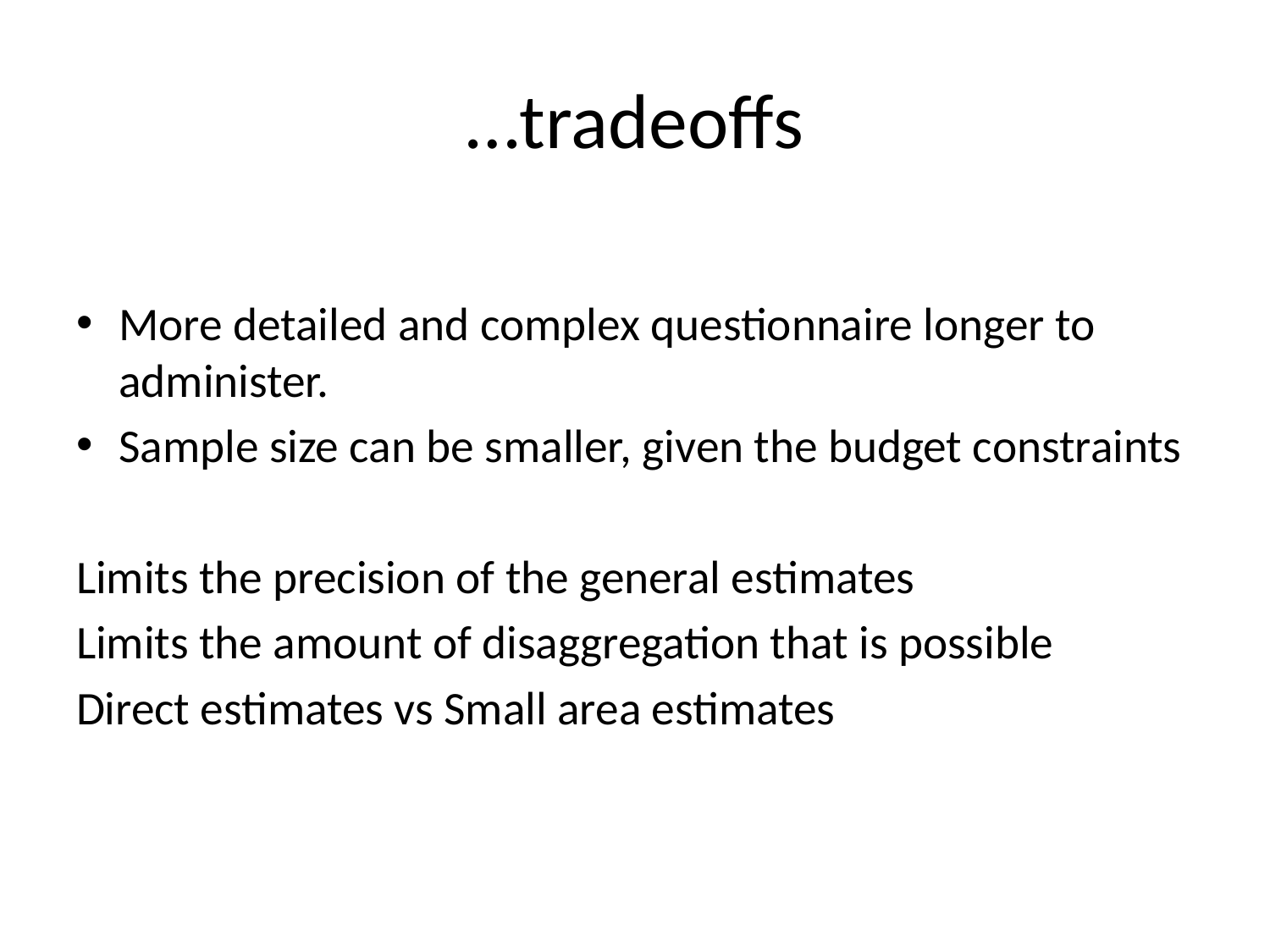

# …tradeoffs

More detailed and complex questionnaire longer to administer.
Sample size can be smaller, given the budget constraints

Limits the precision of the general estimates
Limits the amount of disaggregation that is possible
Direct estimates vs Small area estimates